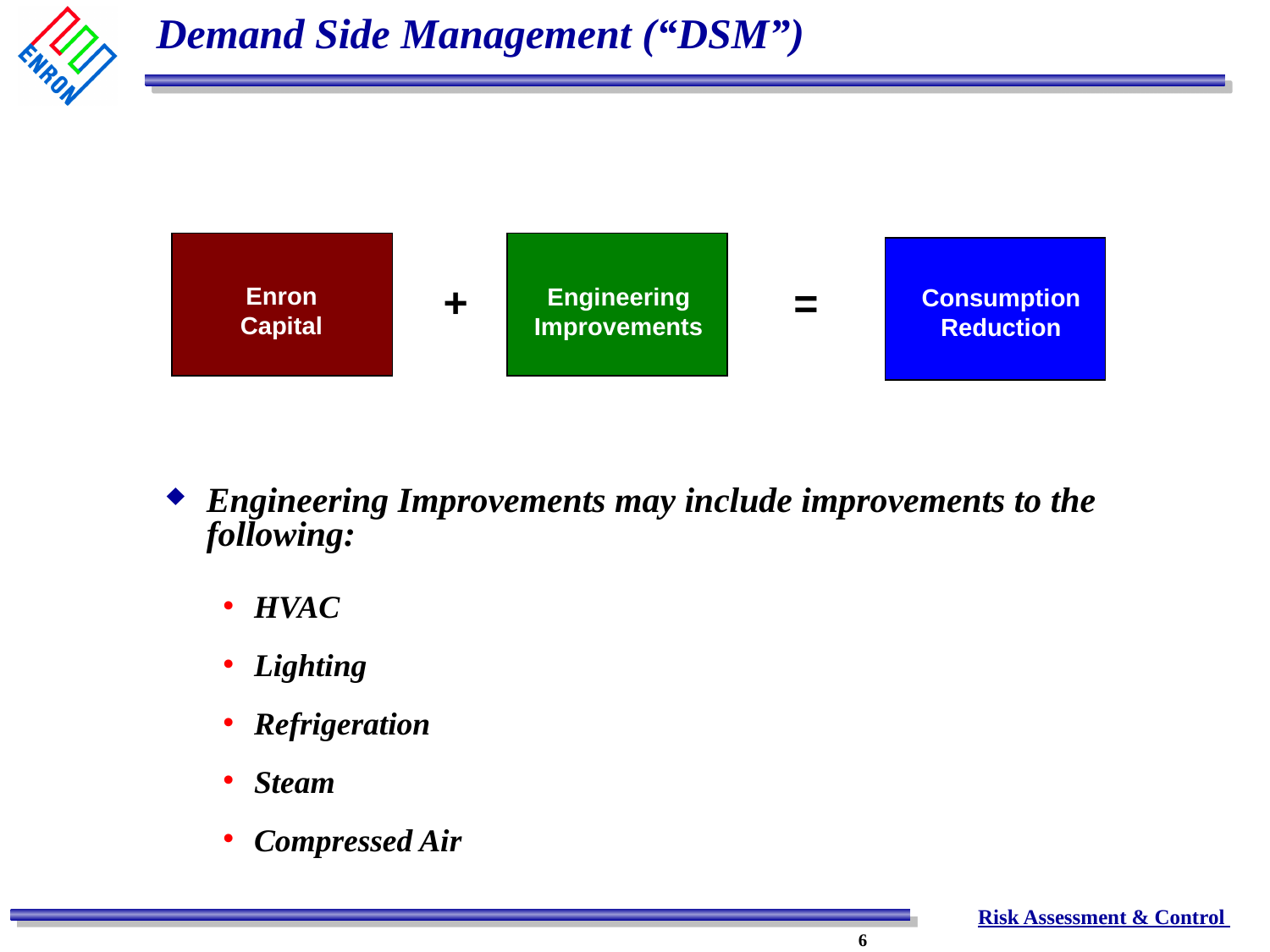

# Demand Side Management (“DSM”)

+
=
Enron Capital
Engineering Improvements
Consumption Reduction
Engineering Improvements may include improvements to the following:
HVAC
Lighting
Refrigeration
Steam
Compressed Air